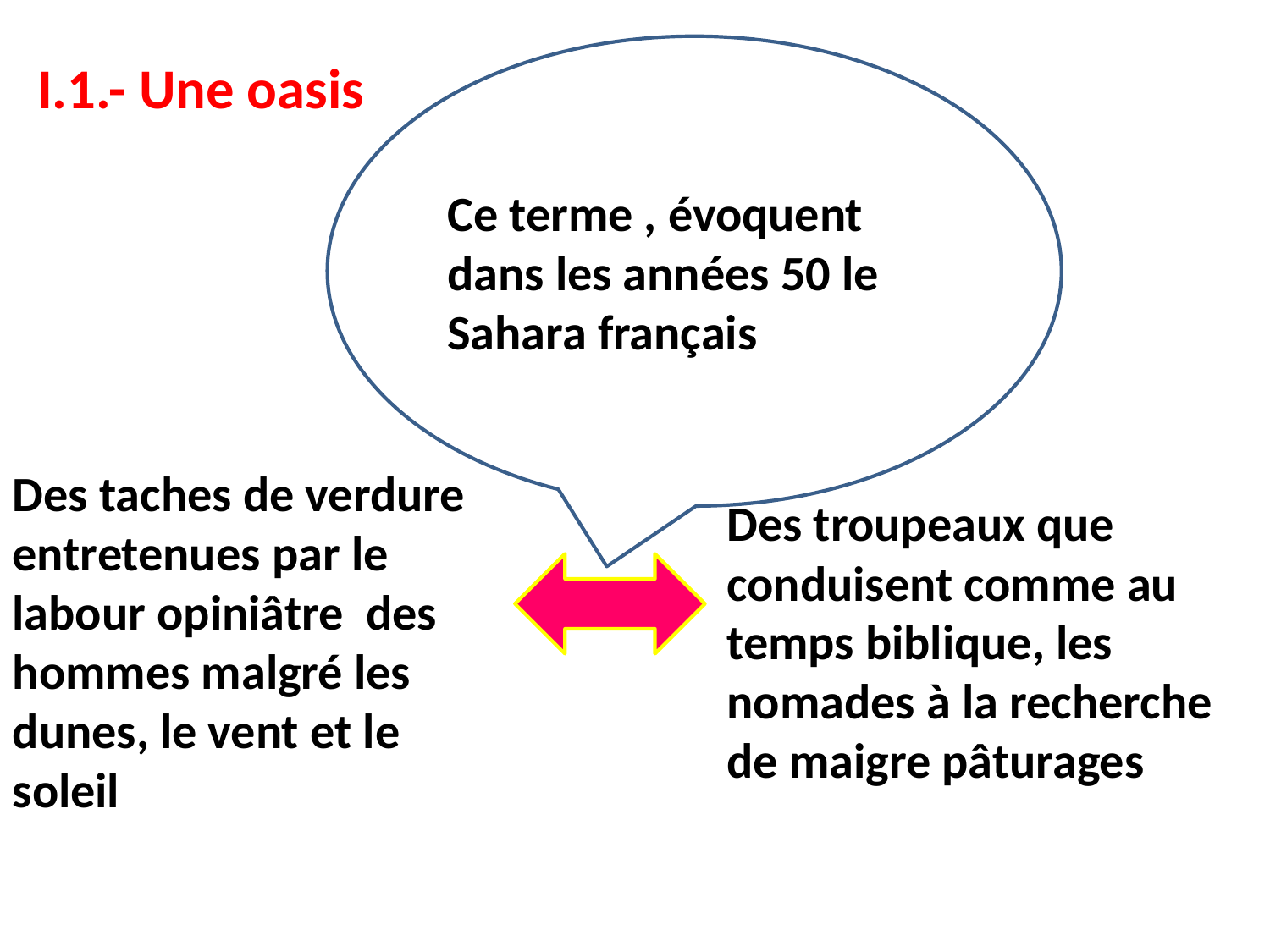

Ce terme , évoquent dans les années 50 le Sahara français
I.1.- Une oasis
Des taches de verdure entretenues par le labour opiniâtre  des hommes malgré les dunes, le vent et le soleil
Des troupeaux que conduisent comme au temps biblique, les nomades à la recherche de maigre pâturages